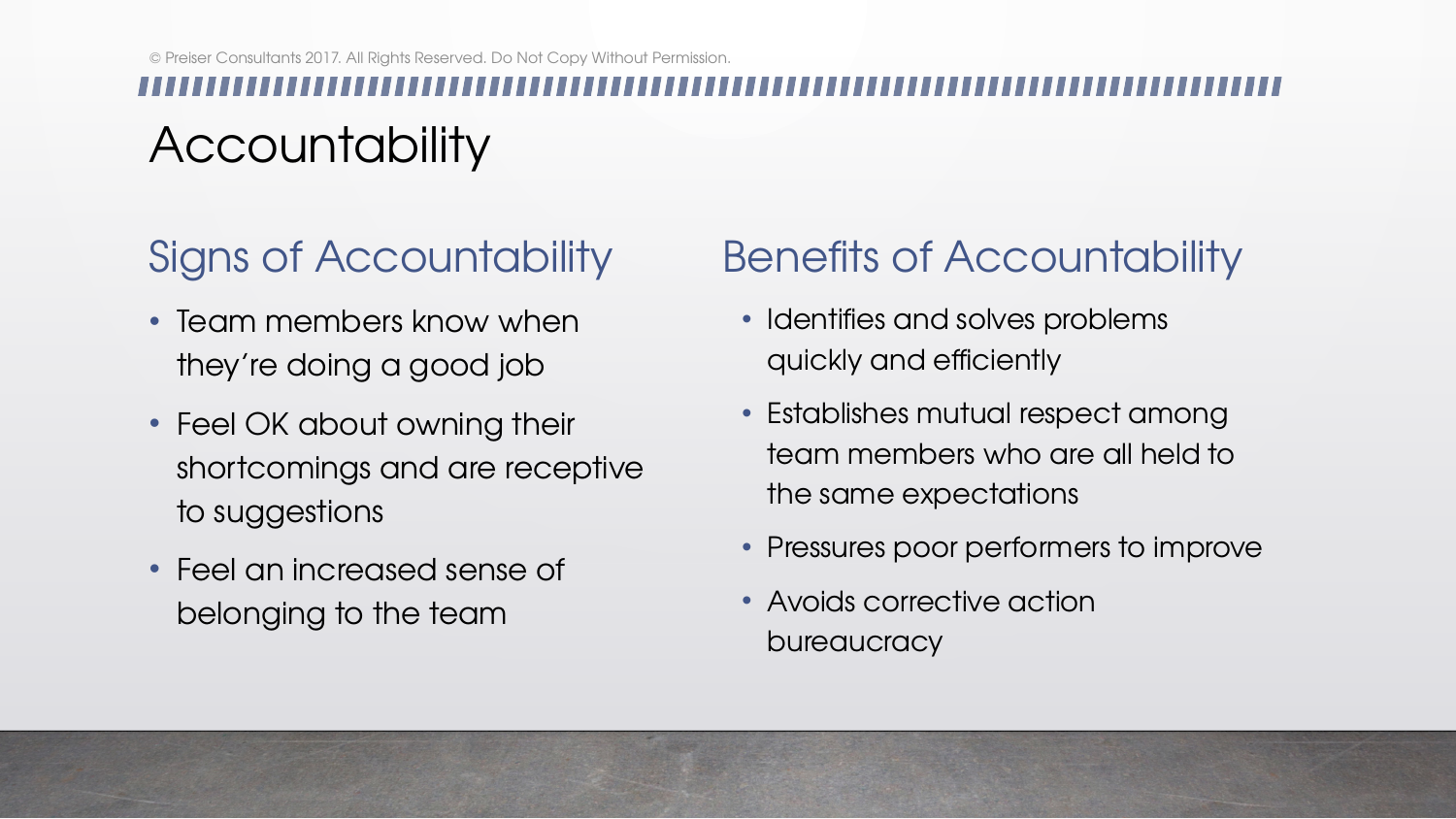

© Preiser Consultants 2017. All Rights Reserved. Do Not Copy Without Permission.
# Accountability
Benefits of Accountability
Signs of Accountability
Team members know when they’re doing a good job
Feel OK about owning their shortcomings and are receptive to suggestions
Feel an increased sense of belonging to the team

Identifies and solves problems quickly and efficiently
Establishes mutual respect among team members who are all held to the same expectations
Pressures poor performers to improve
Avoids corrective action bureaucracy